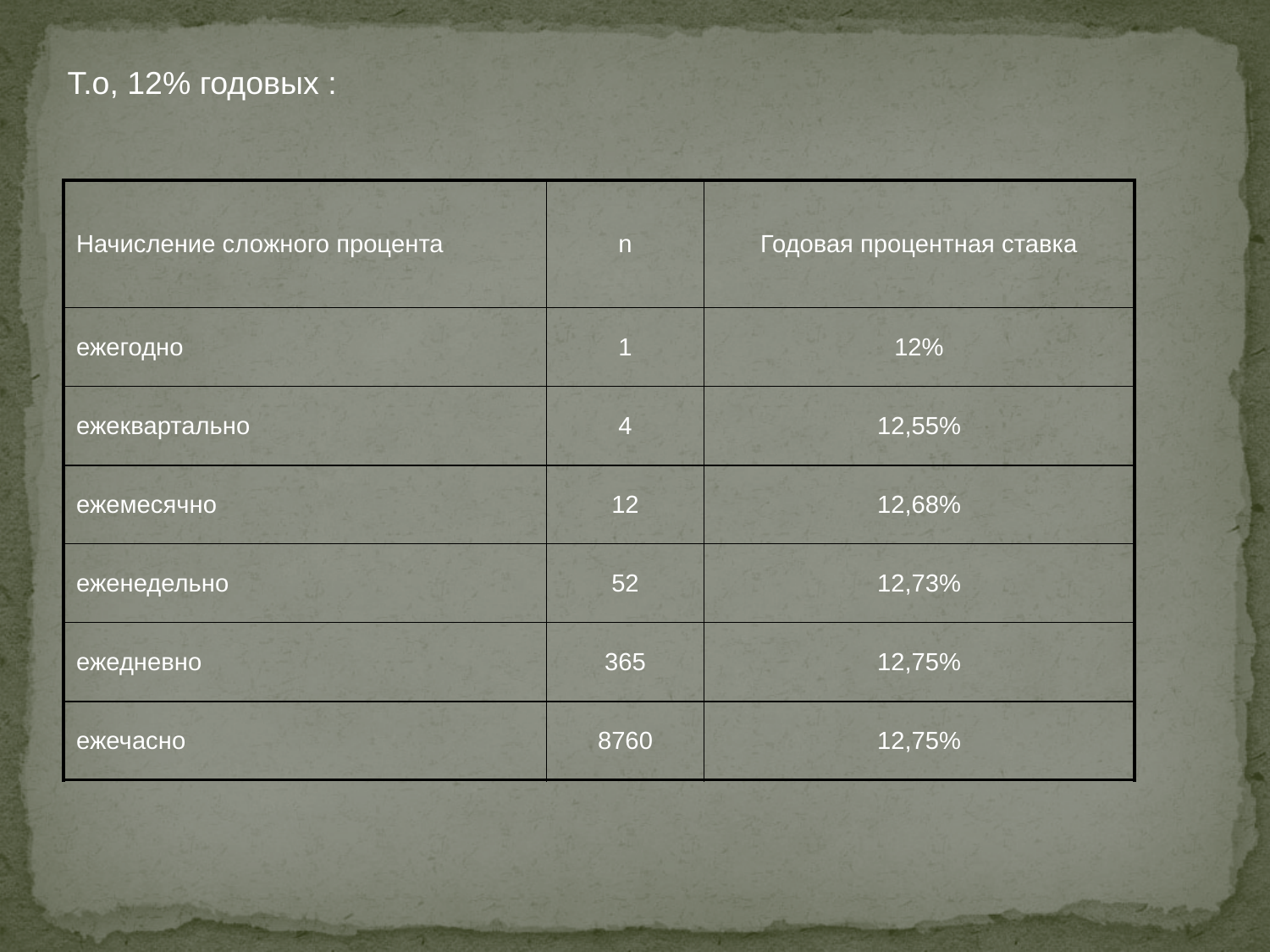

Т.о, 12% годовых :
| Начисление сложного процента | n | Годовая процентная ставка |
| --- | --- | --- |
| ежегодно | 1 | 12% |
| ежеквартально | 4 | 12,55% |
| ежемесячно | 12 | 12,68% |
| еженедельно | 52 | 12,73% |
| ежедневно | 365 | 12,75% |
| ежечасно | 8760 | 12,75% |